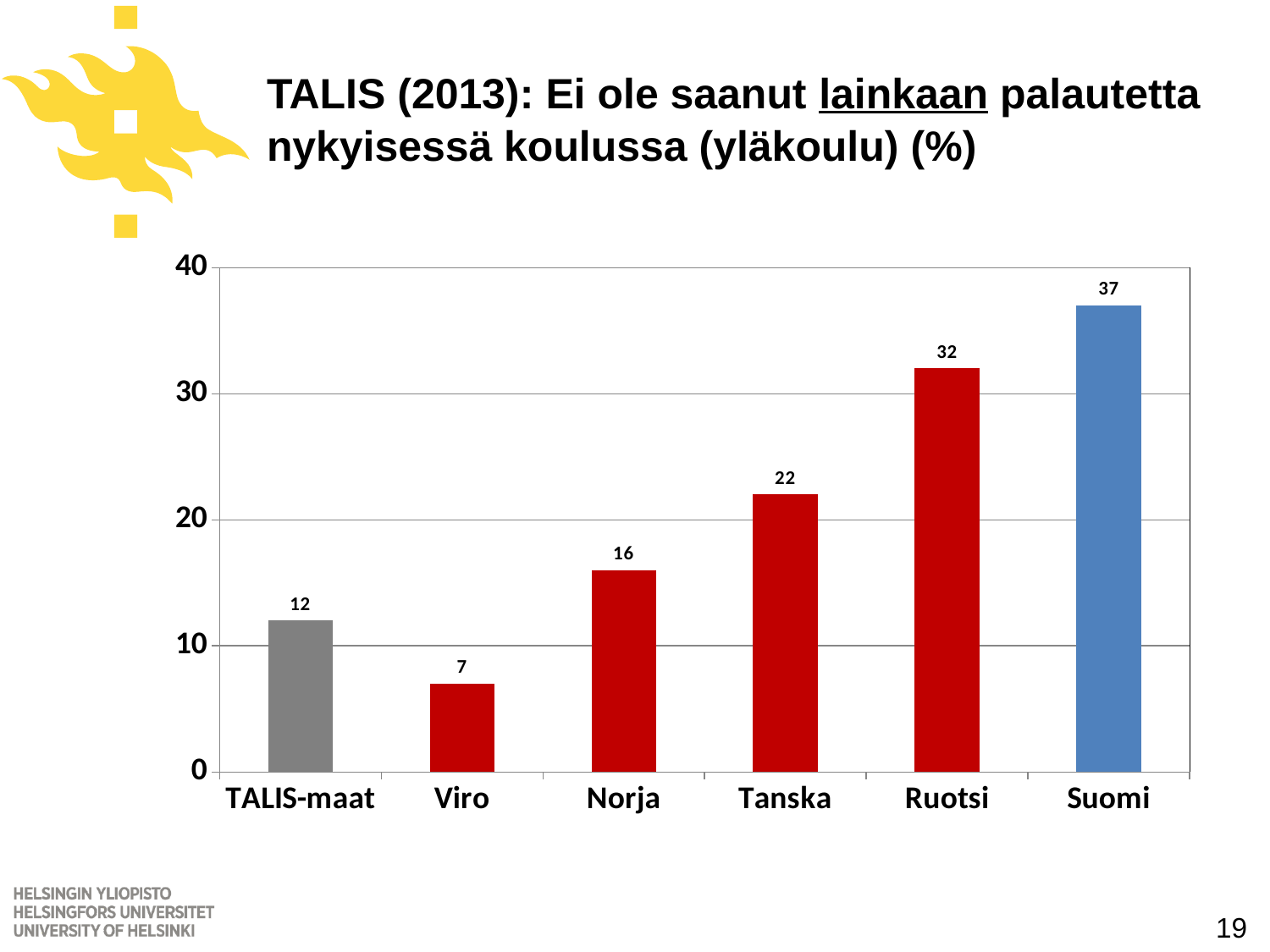

# TALIS (2013): Ei ole saanut lainkaan palautetta nykyisessä koulussa (yläkoulu) (%)

### Chart

| Category | Ei ole saanut lainkaan palautetta nykyisessä koulussa |
|---|---|
| TALIS-maat | 12.0 |
| Viro | 7.0 |
| Norja | 16.0 |
| Tanska | 22.0 |
| Ruotsi | 32.0 |
| Suomi | 37.0 |
19